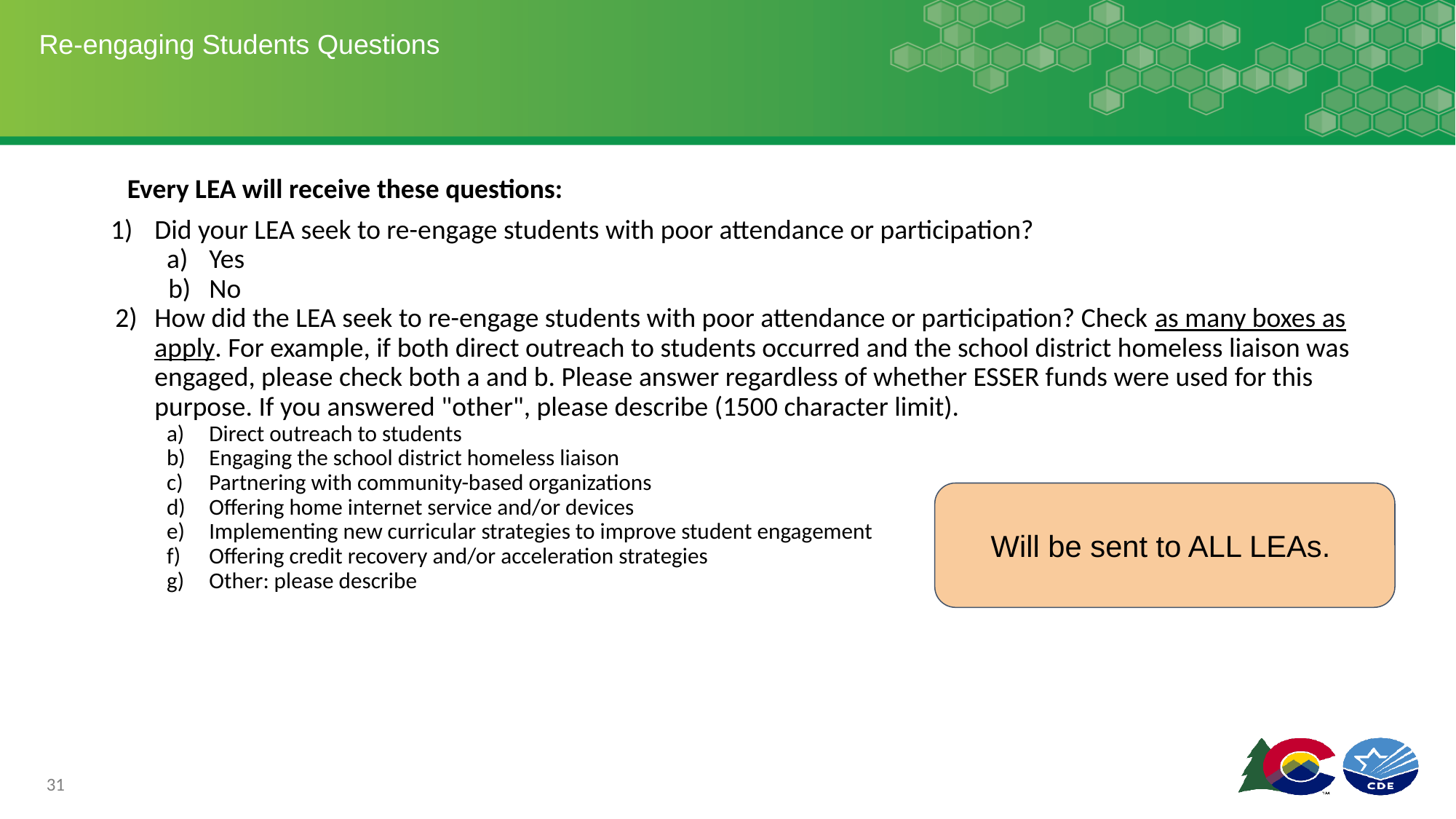

# Re-engaging Students Questions
Every LEA will receive these questions:
Did your LEA seek to re-engage students with poor attendance or participation?
Yes
No
How did the LEA seek to re-engage students with poor attendance or participation? Check as many boxes as apply. For example, if both direct outreach to students occurred and the school district homeless liaison was engaged, please check both a and b. Please answer regardless of whether ESSER funds were used for this purpose. If you answered "other", please describe (1500 character limit).
Direct outreach to students
Engaging the school district homeless liaison
Partnering with community-based organizations
Offering home internet service and/or devices
Implementing new curricular strategies to improve student engagement
Offering credit recovery and/or acceleration strategies
Other: please describe
Will be sent to ALL LEAs.
31